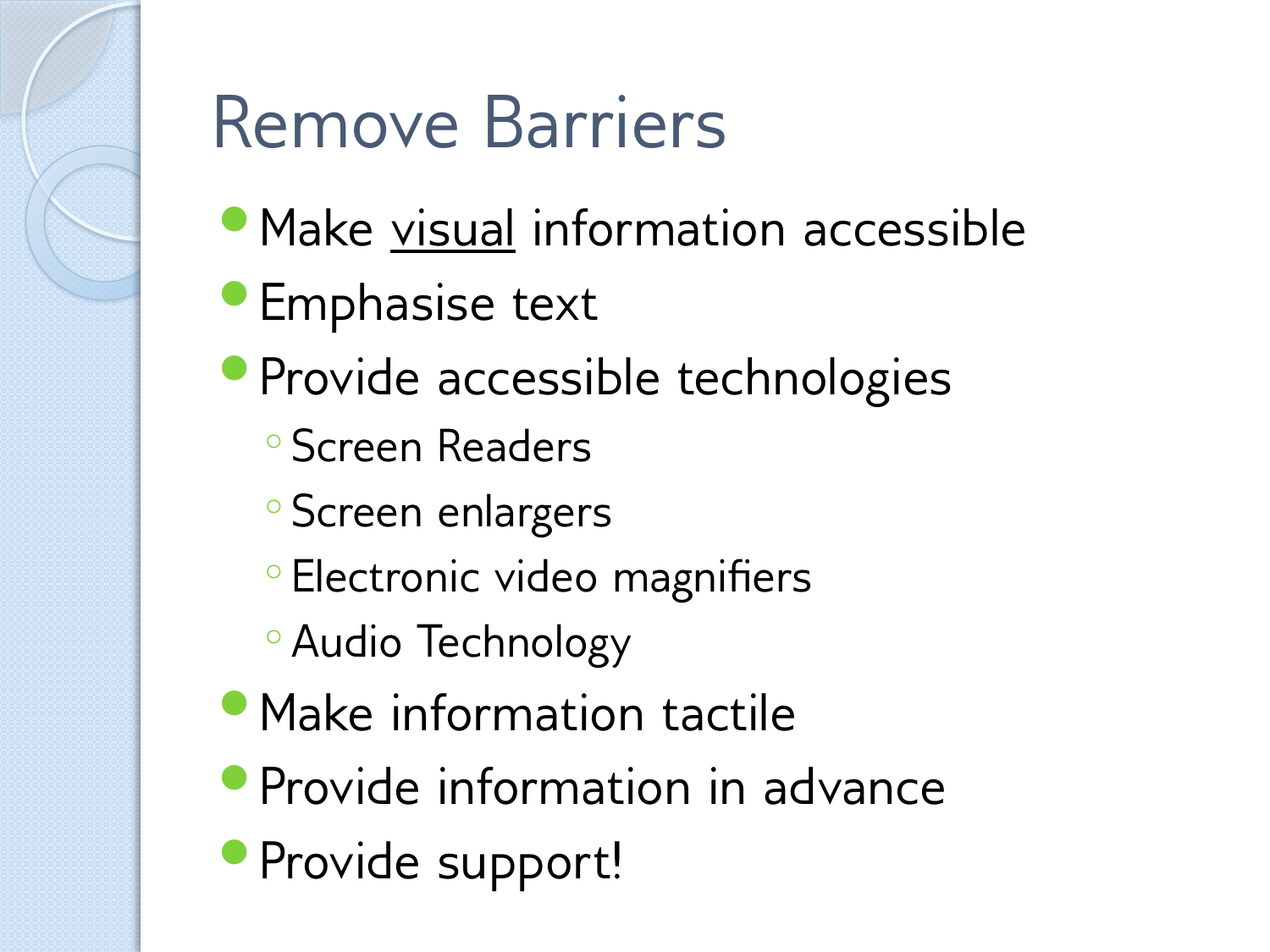

# Remove Barriers
Make visual information accessible
Emphasise text
Provide accessible technologies
Screen Readers
Screen enlargers
Electronic video magnifiers
Audio Technology
Make information tactile
Provide information in advance
Provide support!